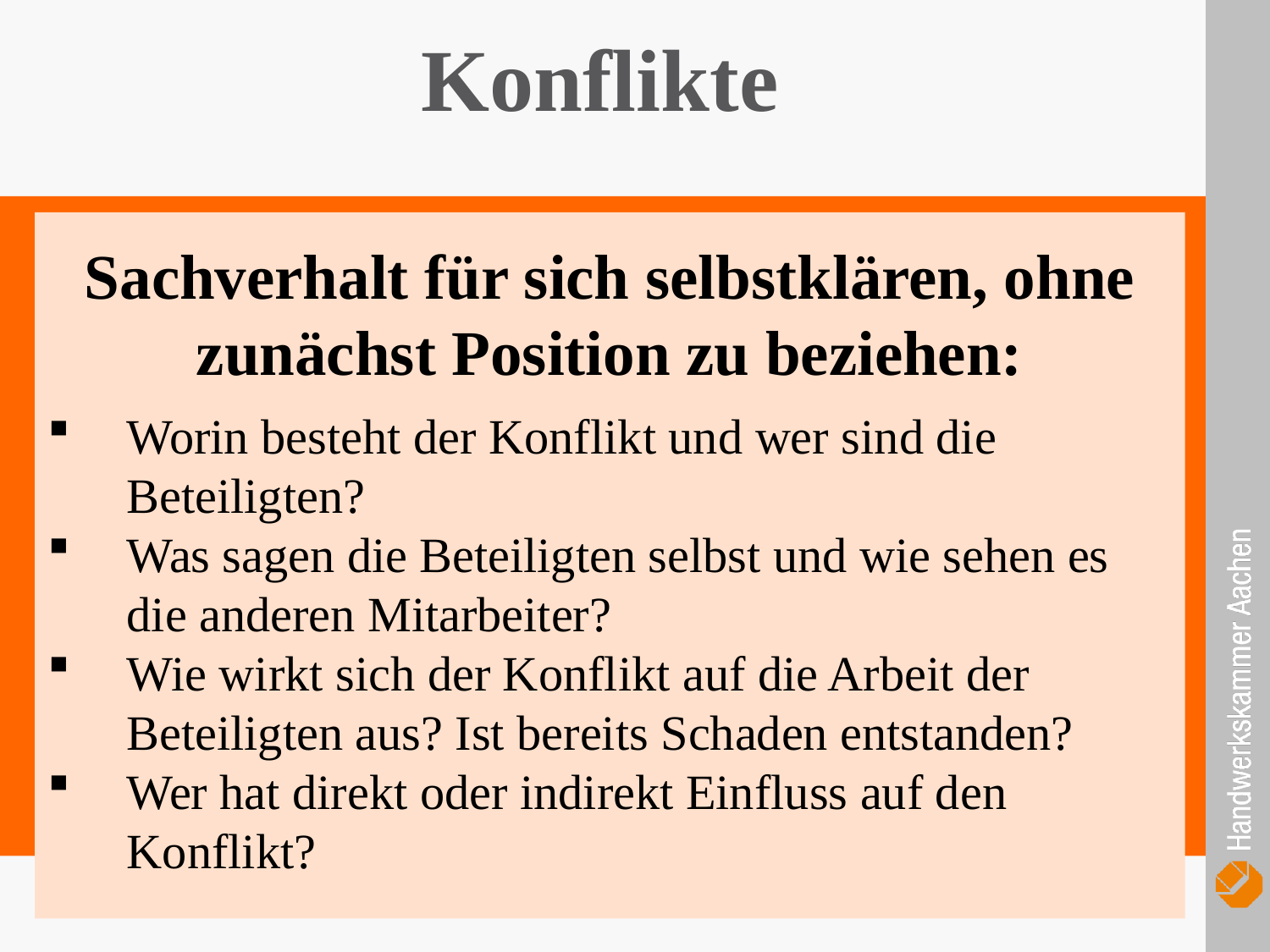

Konflikte

Sachverhalt für sich selbstklären, ohne zunächst Position zu beziehen:

Worin besteht der Konflikt und wer sind die Beteiligten?
Was sagen die Beteiligten selbst und wie sehen es die anderen Mitarbeiter?
Wie wirkt sich der Konflikt auf die Arbeit der Beteiligten aus? Ist bereits Schaden entstanden?
Wer hat direkt oder indirekt Einfluss auf den Konflikt?